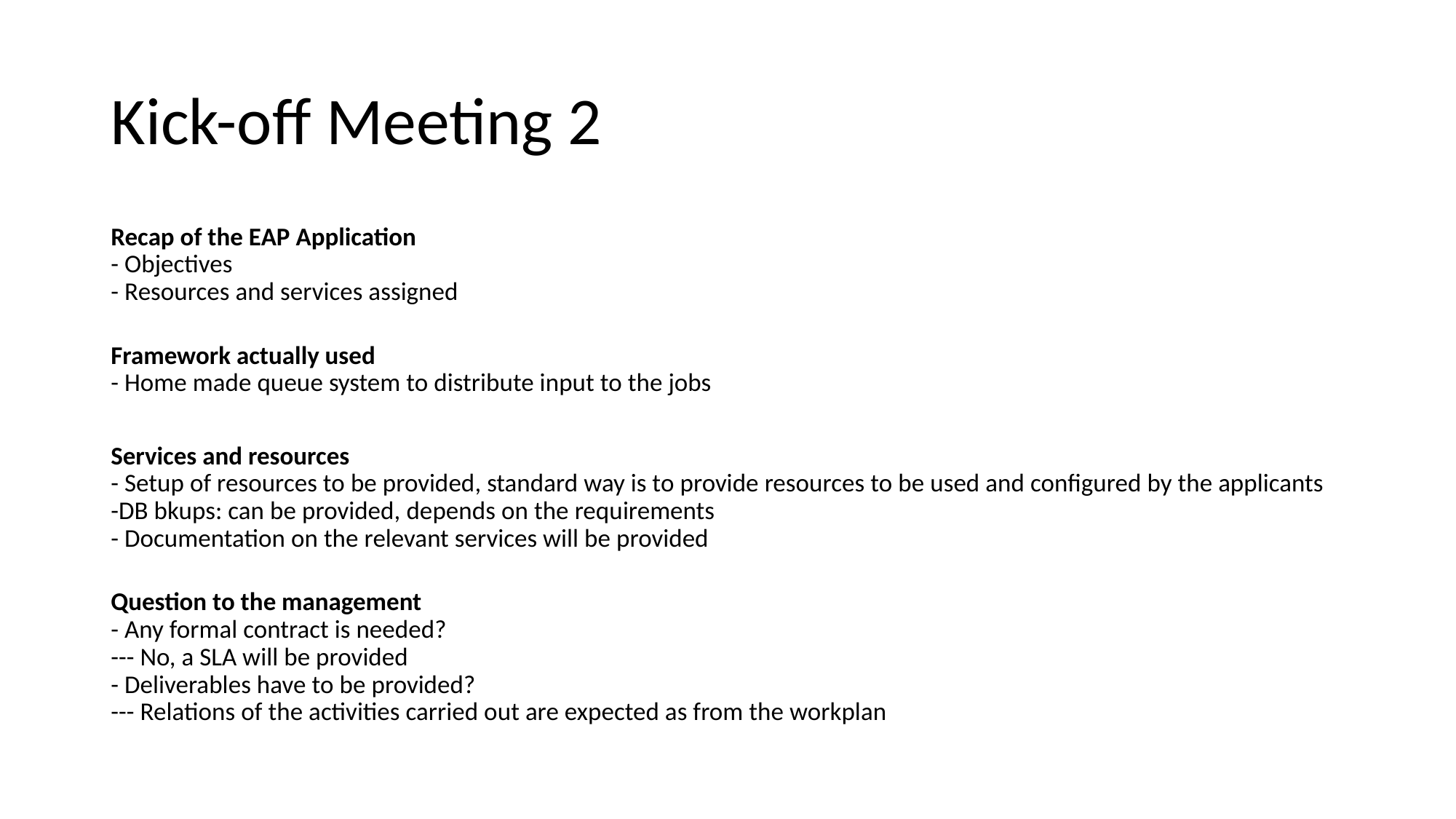

# Kick-off Meeting 2
Recap of the EAP Application
- Objectives
- Resources and services assigned
Framework actually used
- Home made queue system to distribute input to the jobs

Services and resources
- Setup of resources to be provided, standard way is to provide resources to be used and configured by the applicants
-DB bkups: can be provided, depends on the requirements
- Documentation on the relevant services will be provided
Question to the management
- Any formal contract is needed?
--- No, a SLA will be provided
- Deliverables have to be provided?
--- Relations of the activities carried out are expected as from the workplan